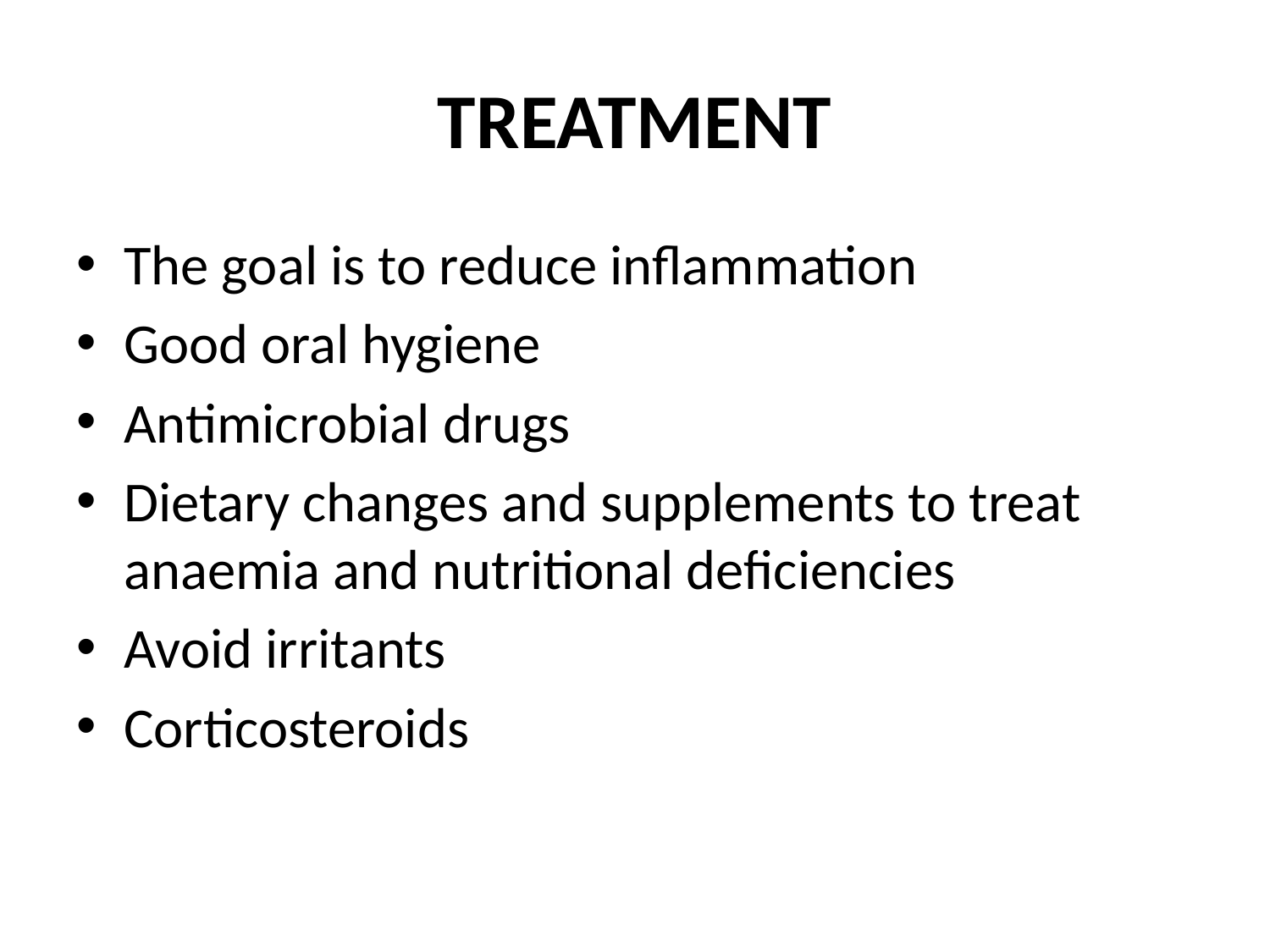

# TREATMENT
The goal is to reduce inflammation
Good oral hygiene
Antimicrobial drugs
Dietary changes and supplements to treat anaemia and nutritional deficiencies
Avoid irritants
Corticosteroids